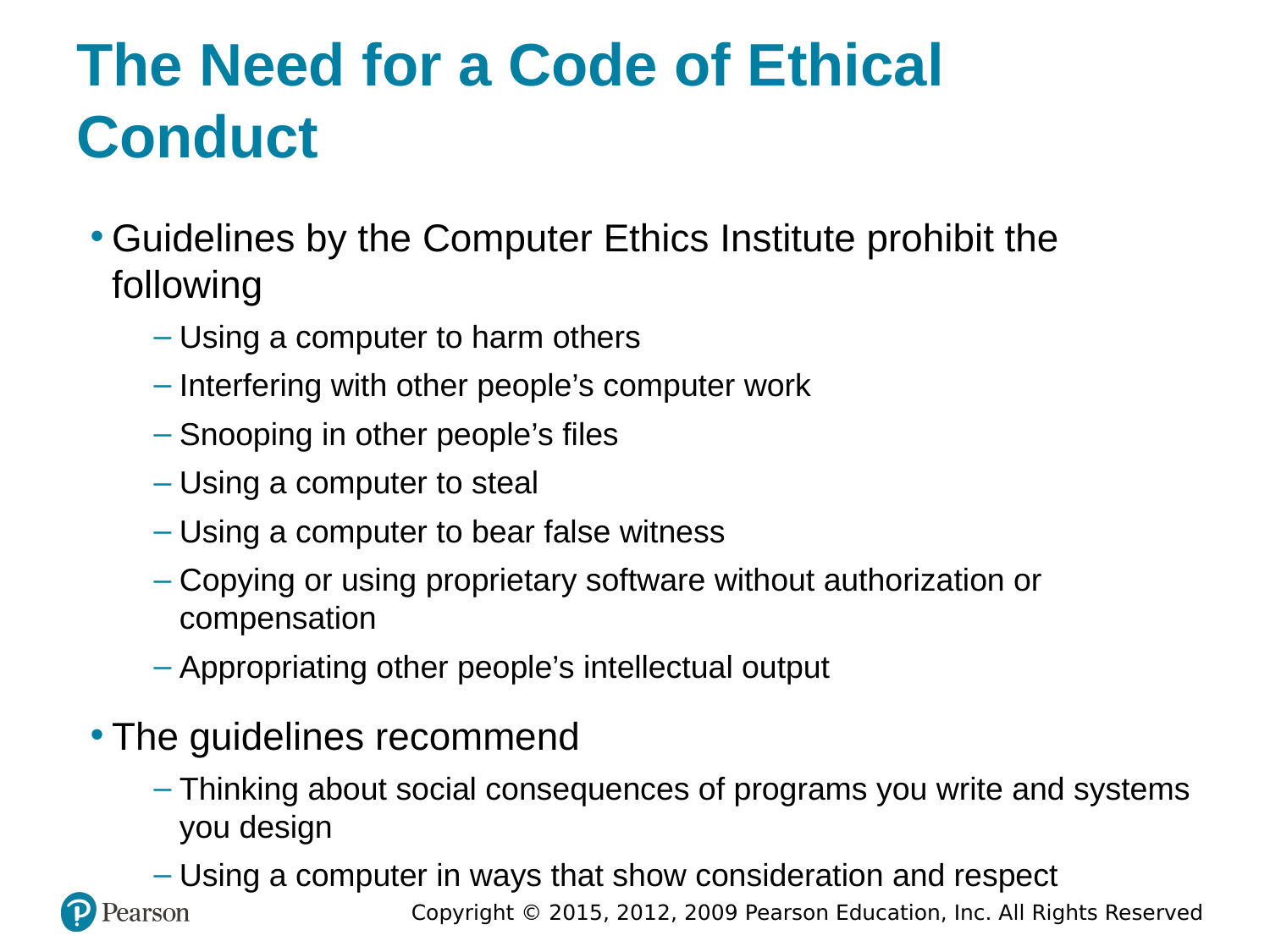

# The Need for a Code of Ethical Conduct
Guidelines by the Computer Ethics Institute prohibit the following
Using a computer to harm others
Interfering with other people’s computer work
Snooping in other people’s files
Using a computer to steal
Using a computer to bear false witness
Copying or using proprietary software without authorization or compensation
Appropriating other people’s intellectual output
The guidelines recommend
Thinking about social consequences of programs you write and systems you design
Using a computer in ways that show consideration and respect